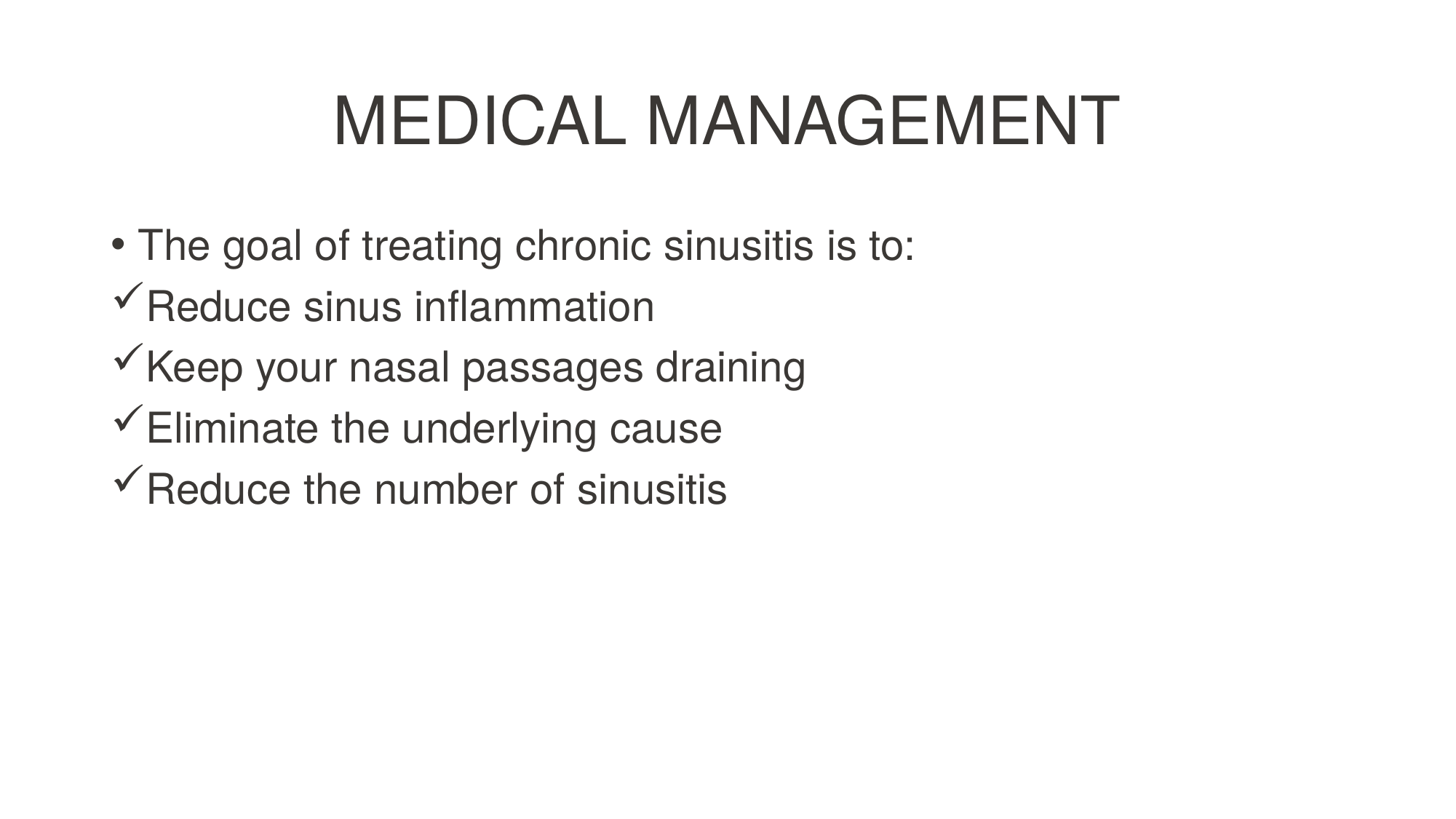

# MEDICAL MANAGEMENT
The goal of treating chronic sinusitis is to:
Reduce sinus inflammation
Keep your nasal passages draining
Eliminate the underlying cause
Reduce the number of sinusitis